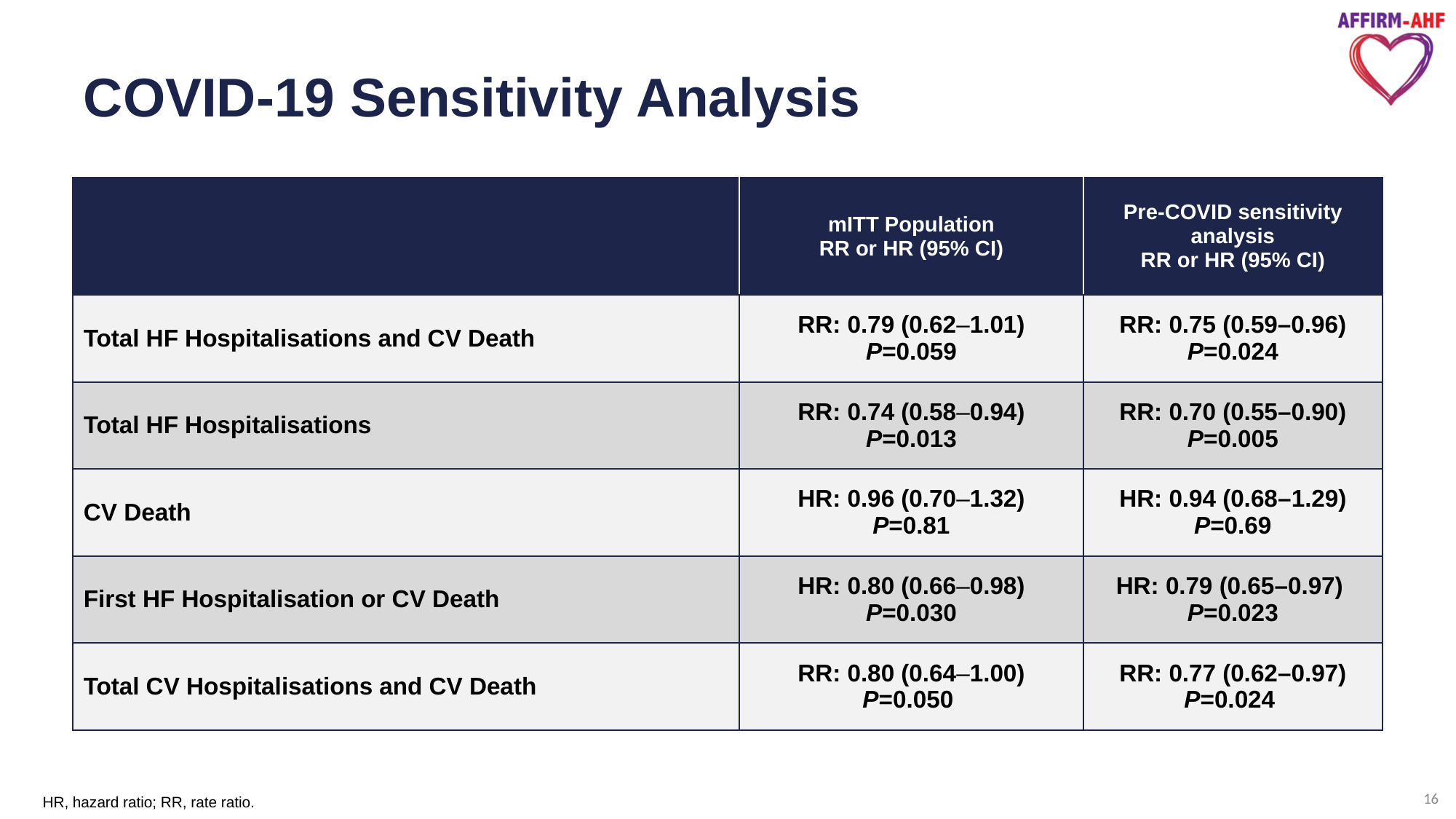

# COVID-19 Sensitivity Analysis
|  | mITT Population RR or HR (95% CI) | Pre-COVID sensitivity analysis RR or HR (95% CI) |
| --- | --- | --- |
| Total HF Hospitalisations and CV Death | RR: 0.79 (0.62–1.01) P=0.059 | RR: 0.75 (0.59–0.96) P=0.024 |
| Total HF Hospitalisations | RR: 0.74 (0.58–0.94) P=0.013 | RR: 0.70 (0.55–0.90) P=0.005 |
| CV Death | HR: 0.96 (0.70–1.32) P=0.81 | HR: 0.94 (0.68–1.29) P=0.69 |
| First HF Hospitalisation or CV Death | HR: 0.80 (0.66–0.98) P=0.030 | HR: 0.79 (0.65–0.97)  P=0.023 |
| Total CV Hospitalisations and CV Death | RR: 0.80 (0.64–1.00) P=0.050 | RR: 0.77 (0.62–0.97) P=0.024 |

HR, hazard ratio; RR, rate ratio.
16